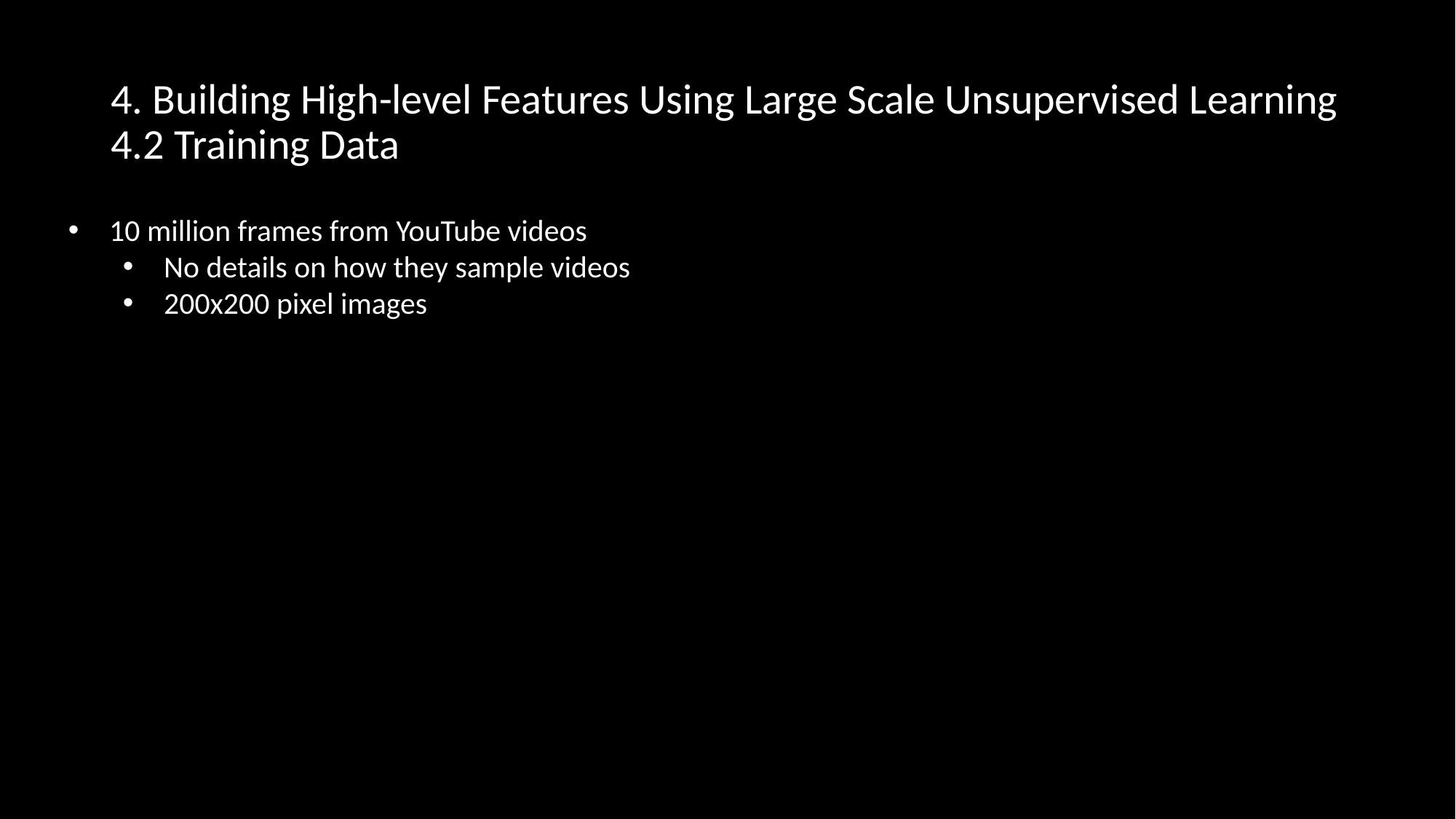

# 4. Building High-level Features Using Large Scale Unsupervised Learning 4.2 Training Data
10 million frames from YouTube videos
No details on how they sample videos
200x200 pixel images